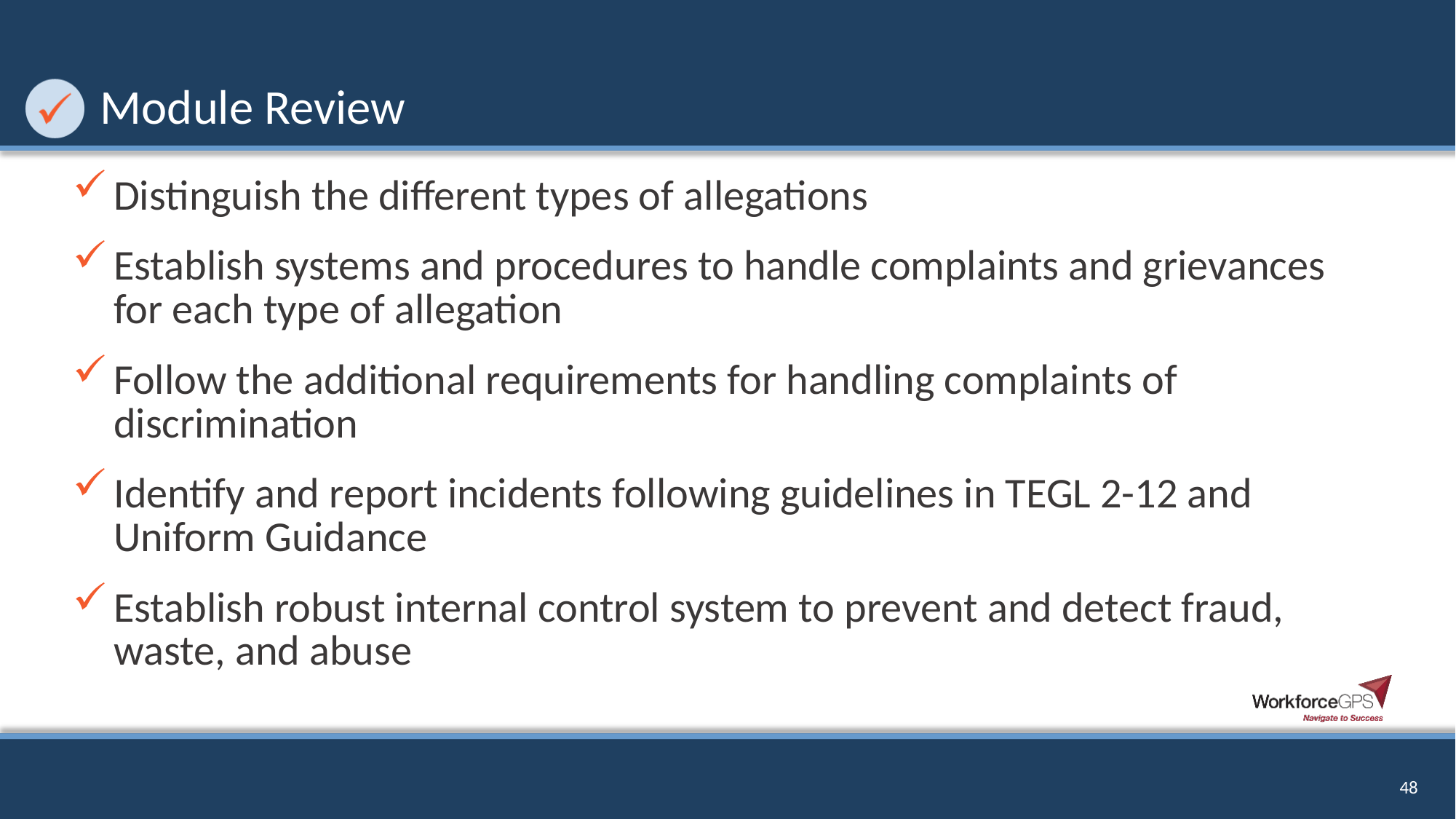

# Module Review
Distinguish the different types of allegations
Establish systems and procedures to handle complaints and grievances for each type of allegation
Follow the additional requirements for handling complaints of discrimination
Identify and report incidents following guidelines in TEGL 2-12 and Uniform Guidance
Establish robust internal control system to prevent and detect fraud, waste, and abuse
48